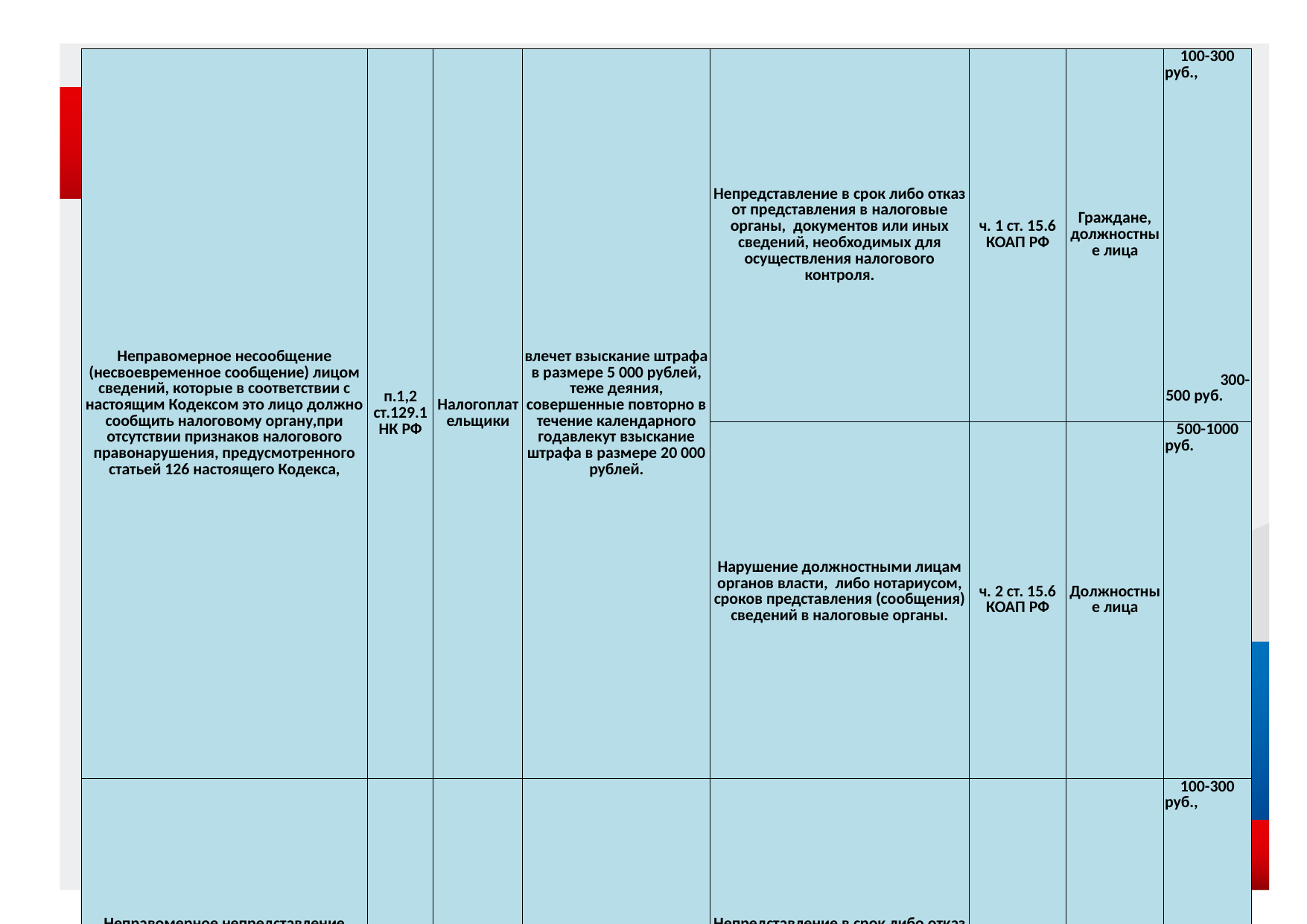

| Неправомерное несообщение (несвоевременное сообщение) лицом сведений, которые в соответствии с настоящим Кодексом это лицо должно сообщить налоговому органу,при отсутствии признаков налогового правонарушения, предусмотренного статьей 126 настоящего Кодекса, | п.1,2 ст.129.1 НК РФ | Налогоплательщики | влечет взыскание штрафа в размере 5 000 рублей, теже деяния, совершенные повторно в течение календарного годавлекут взыскание штрафа в размере 20 000 рублей. | Непредставление в срок либо отказ от представления в налоговые органы, документов или иных сведений, необходимых для осуществления налогового контроля. | ч. 1 ст. 15.6 КОАП РФ | Граждане, должностные лица | 100-300 руб., 300-500 руб. |
| --- | --- | --- | --- | --- | --- | --- | --- |
|  |  |  |  | Нарушение должностными лицам органов власти, либо нотариусом, сроков представления (сообщения) сведений в налоговые органы. | ч. 2 ст. 15.6 КОАП РФ | Должностные лица | 500-1000 руб. |
| Неправомерное непредставление уведомления о контролируемых сделках, представление недостоверных сведений в уведомлении о контролируемых сделках | ст.129.4 НК РФ | Налогоплательщики | влечет взыскание штрафа в размере 5 000 рублей. | Непредставление в срок либо отказ от представления в налоговые органы, документов или иных сведений, необходимых для осуществления налогового контроля. | ч. 1 ст. 15.6 КОАП РФ | Граждане, должностные лица | 100-300 руб., 300-500 руб. |
| Неправомерное непредставление уведомления о контролируемых иностранных компаниях, уведомления об участии в иностранных организациях, представление недостоверных сведений в уведомлении о контролируемых иностранных компаниях, уведомлении об участии в иностранных организациях | ст.129.6 НК РФ | Налогоплательщики | 100 000 руб. по каждой контролируемой иностранной компании, и 50 000 руб. за непредставление уведомления об участии. | Непредставление в срок либо отказ от представления в налоговые органы, документов или иных сведений, необходимых для осуществления налогового контроля. Или представление таких сведений в неполном объеме или в искаженном виде | ч. 1 ст. 15.6 КОАП РФ | Граждане, должностные лица | 100-300 руб., 300-500 руб. |
| Ненаправление в установленный срок организацией финансового рынка финансовой информации в соответствии с главой 20.1 НК РФ | п.1 ст.129.7 НК РФ | Налогоплательщики | влечет взыскание штрафа в размере 500 000 рублей. | Неисполнение требований о предоставлении информации о лицах, на которых распространяется законодательство иностранного государства о налогообложении иностранных счетов | ч. 1 ст. 15.27.2 КОАП РФ | должностные лица | 20000-30000 руб. |
| Невключение организацией финансового рынка финансовой информации о клиенте организации финансового рынка, выгодоприобретателе и (или) лицах, прямо или косвенно их контролирующих, в соответствии с главой 20.1 | п.2 ст.129.7 НК РФ | Налогоплательщики | влчет взыскание штрафа в размере 50 000 рублей за каждый факт такого нарушения |  |  |  |  |
#

6